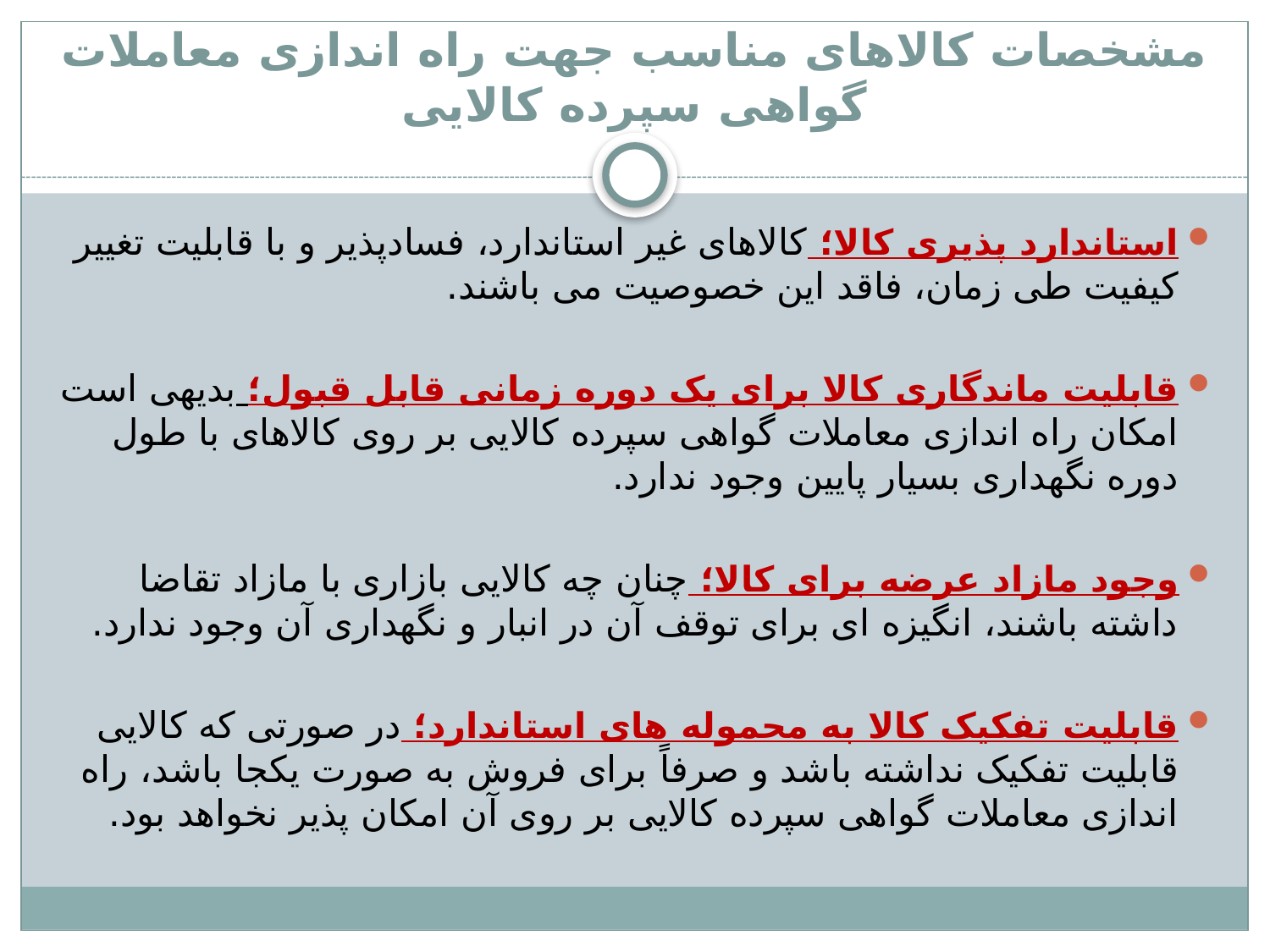

# مشخصات کالاهای مناسب جهت راه اندازی معاملات گواهی سپرده کالایی
استاندارد پذیری کالا؛ کالاهای غیر استاندارد، فسادپذیر و با قابلیت تغییر کیفیت طی زمان، فاقد این خصوصیت می باشند.

قابلیت ماندگاری کالا برای یک دوره زمانی قابل قبول؛ بدیهی است امکان راه اندازی معاملات گواهی سپرده کالایی بر روی کالاهای با طول دوره نگهداری بسیار پایین وجود ندارد.

وجود مازاد عرضه برای کالا؛ چنان چه کالایی بازاری با مازاد تقاضا داشته باشند، انگیزه ای برای توقف آن در انبار و نگهداری آن وجود ندارد.

قابلیت تفکیک کالا به محموله های استاندارد؛ در صورتی که کالایی قابلیت تفکیک نداشته باشد و صرفاً برای فروش به صورت یکجا باشد، راه اندازی معاملات گواهی سپرده کالایی بر روی آن امکان پذیر نخواهد بود.